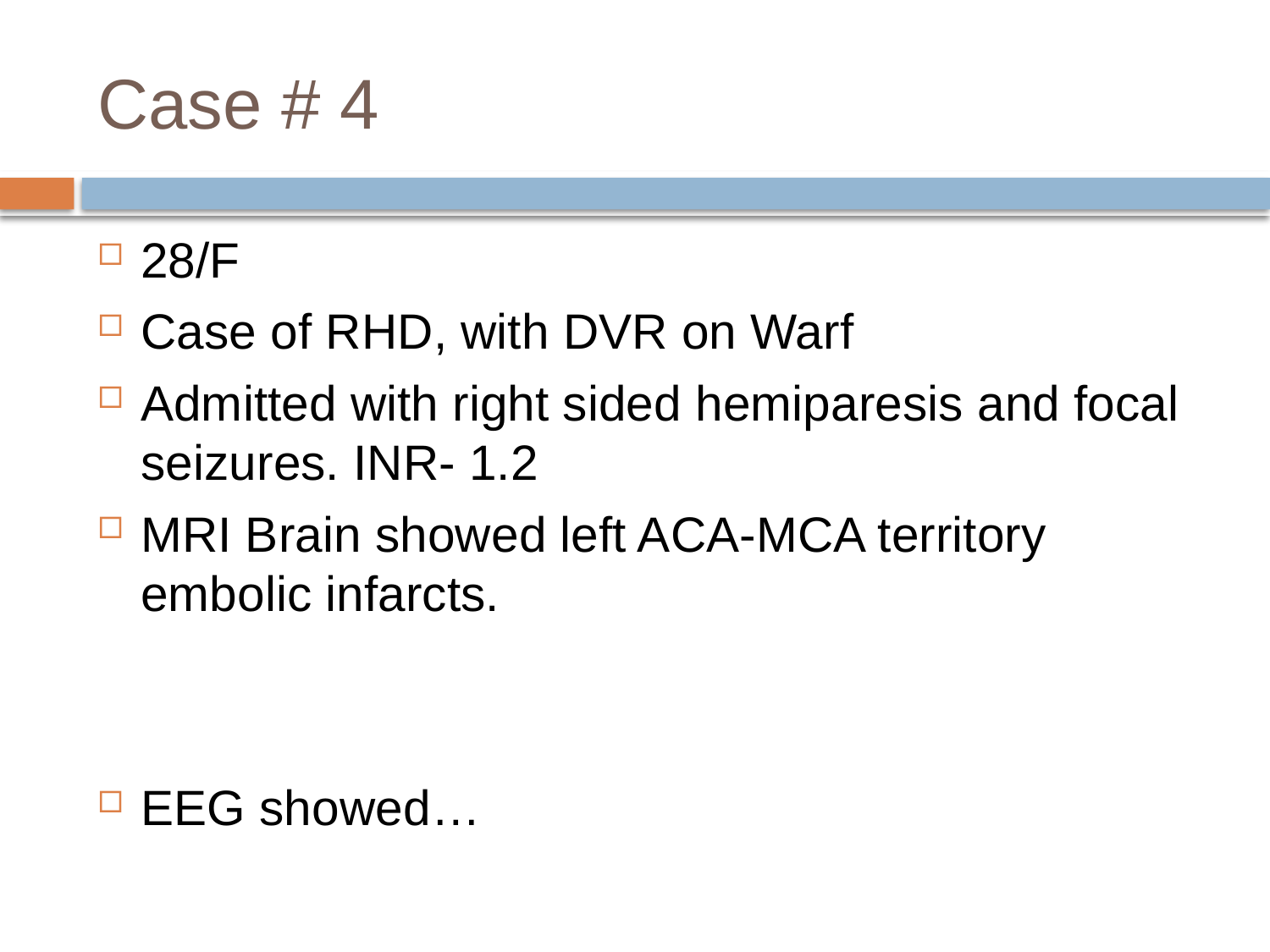

# Case # 4
28/F
Case of RHD, with DVR on Warf
Admitted with right sided hemiparesis and focal seizures. INR- 1.2
MRI Brain showed left ACA-MCA territory embolic infarcts.

EEG showed…